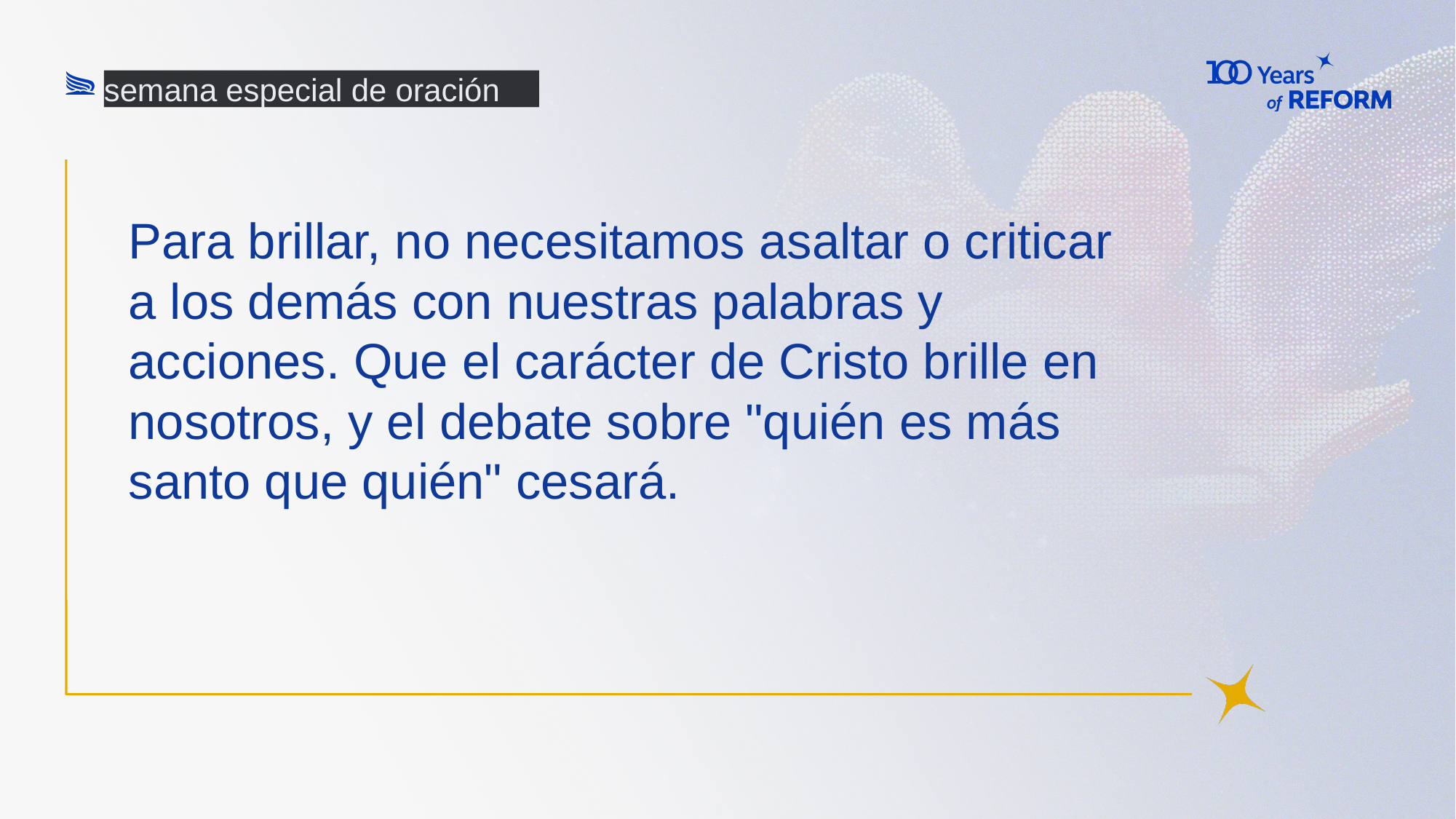

semana especial de oración
# Para brillar, no necesitamos asaltar o criticar a los demás con nuestras palabras y acciones. Que el carácter de Cristo brille en nosotros, y el debate sobre "quién es más santo que quién" cesará.